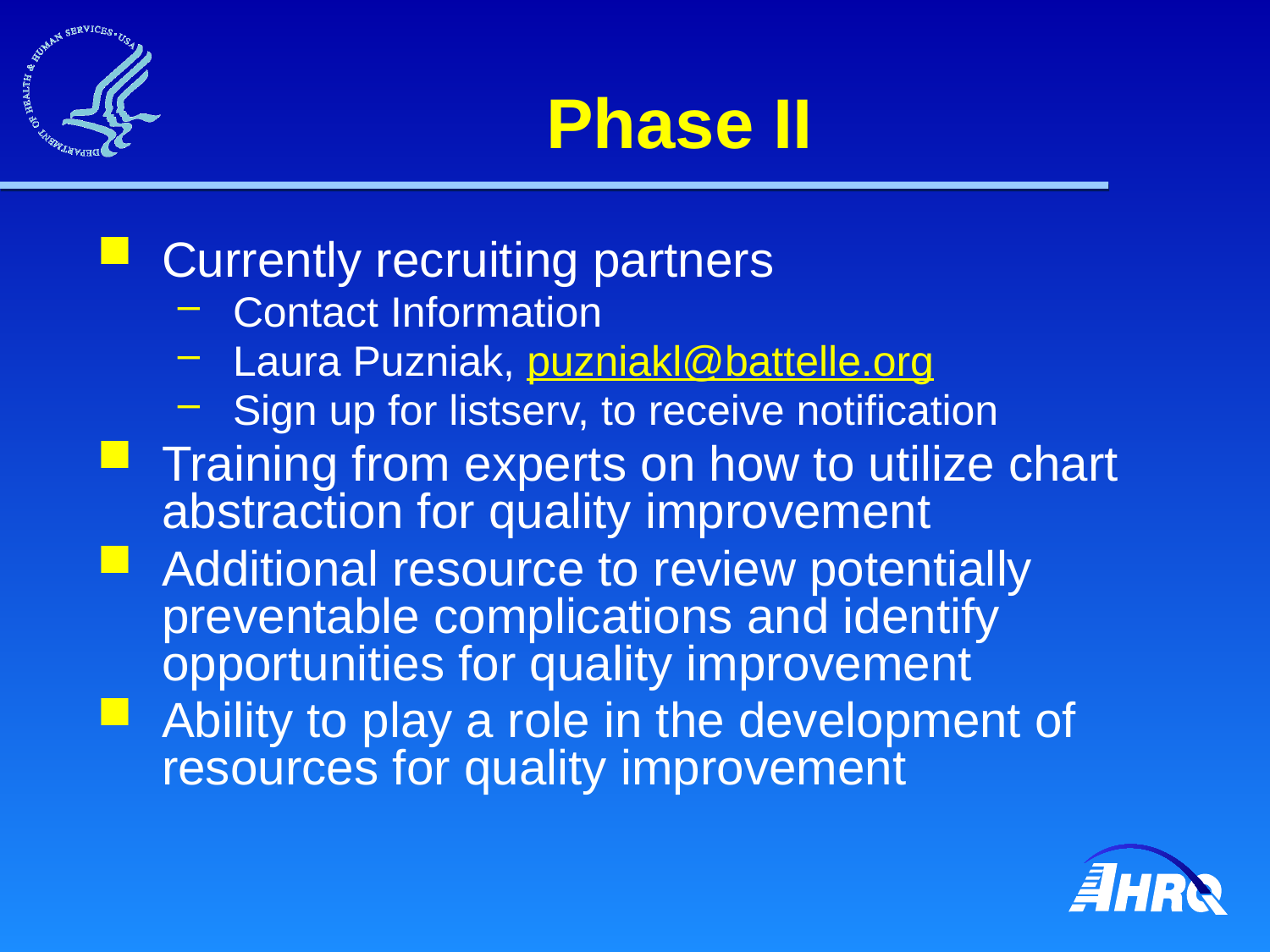

# Phase II
Currently recruiting partners
Contact Information
Laura Puzniak, puzniakl@battelle.org
Sign up for listserv, to receive notification
Training from experts on how to utilize chart abstraction for quality improvement
Additional resource to review potentially preventable complications and identify opportunities for quality improvement
Ability to play a role in the development of resources for quality improvement